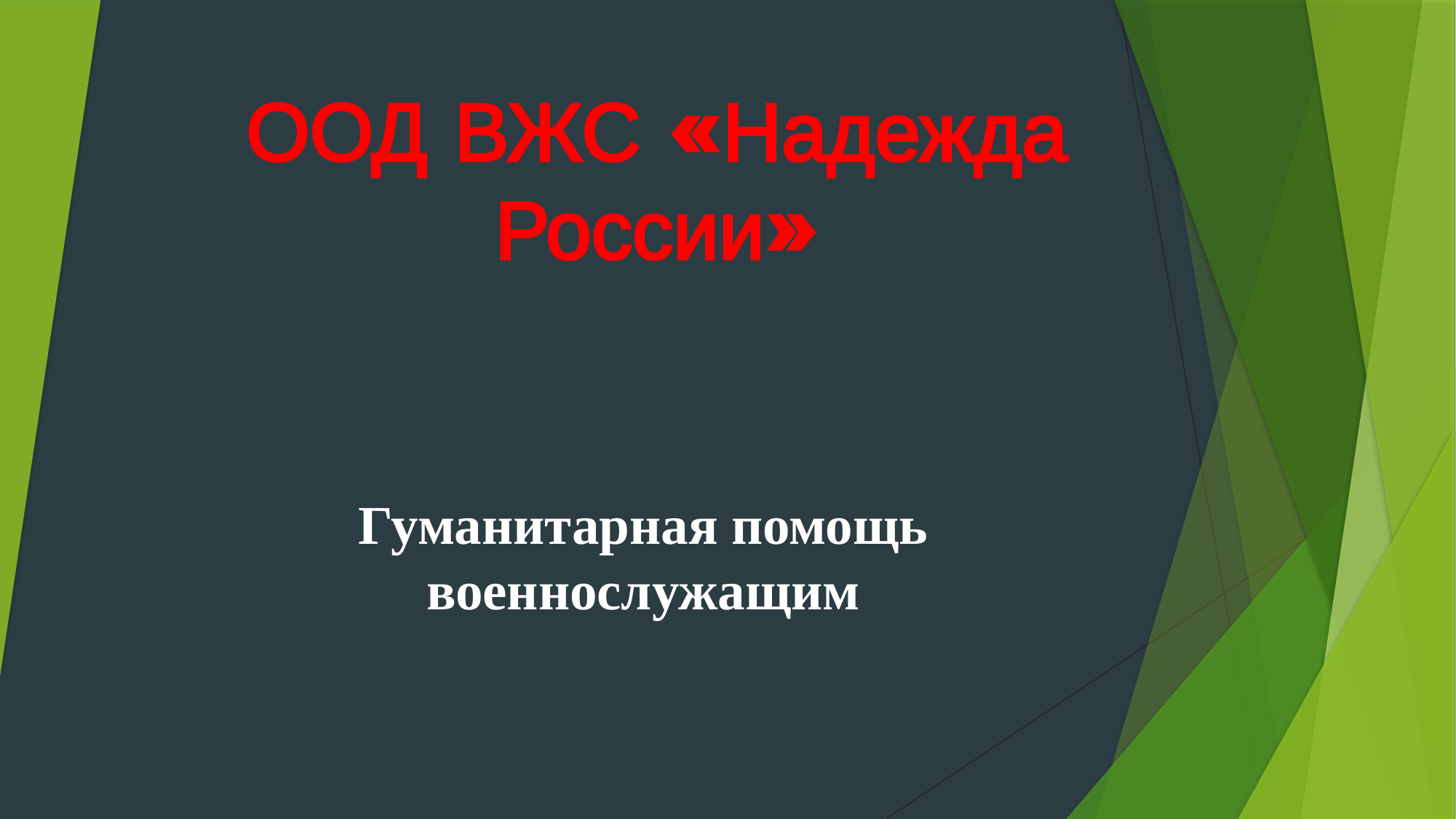

# ООД ВЖС «Надежда России»
Гуманитарная помощь военнослужащим